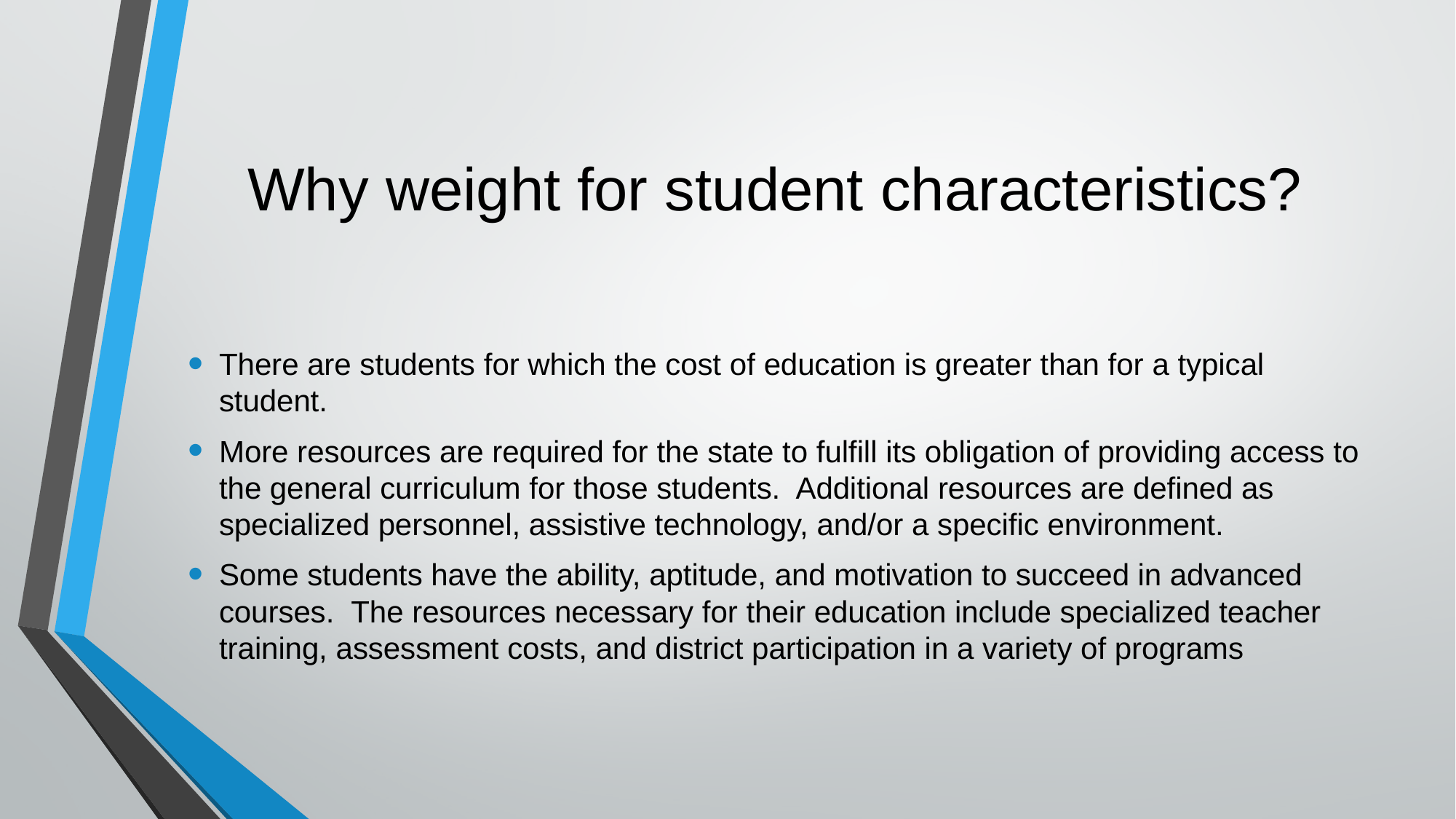

# Why weight for student characteristics?
There are students for which the cost of education is greater than for a typical student.
More resources are required for the state to fulfill its obligation of providing access to the general curriculum for those students.  Additional resources are defined as specialized personnel, assistive technology, and/or a specific environment.
Some students have the ability, aptitude, and motivation to succeed in advanced courses.  The resources necessary for their education include specialized teacher training, assessment costs, and district participation in a variety of programs